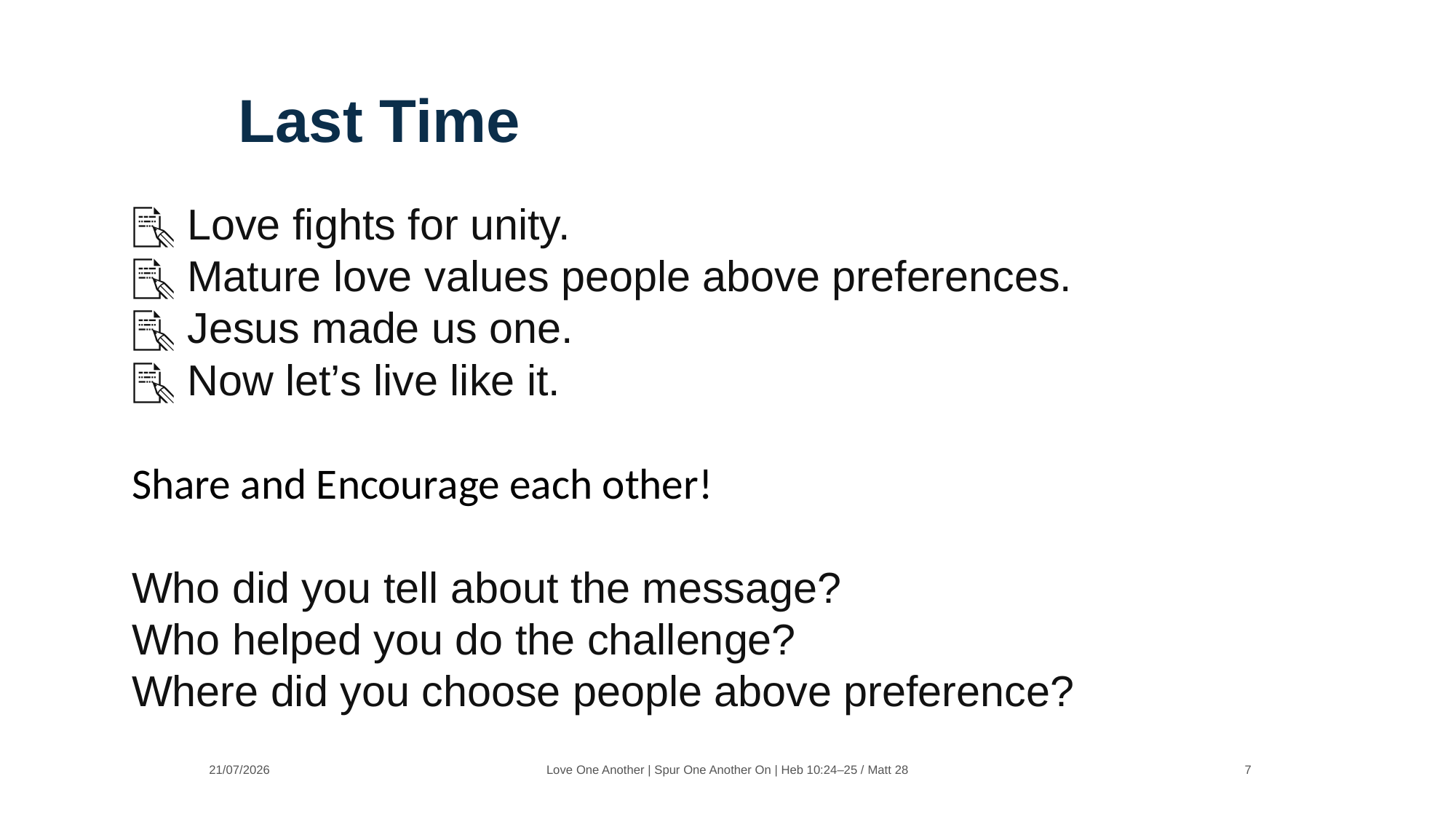

Last Time
📝 Love fights for unity.
📝 Mature love values people above preferences.
📝 Jesus made us one.
📝 Now let’s live like it.

Share and Encourage each other!

Who did you tell about the message?
Who helped you do the challenge?
Where did you choose people above preference?
21/07/2026
Love One Another | Spur One Another On | Heb 10:24–25 / Matt 28
7